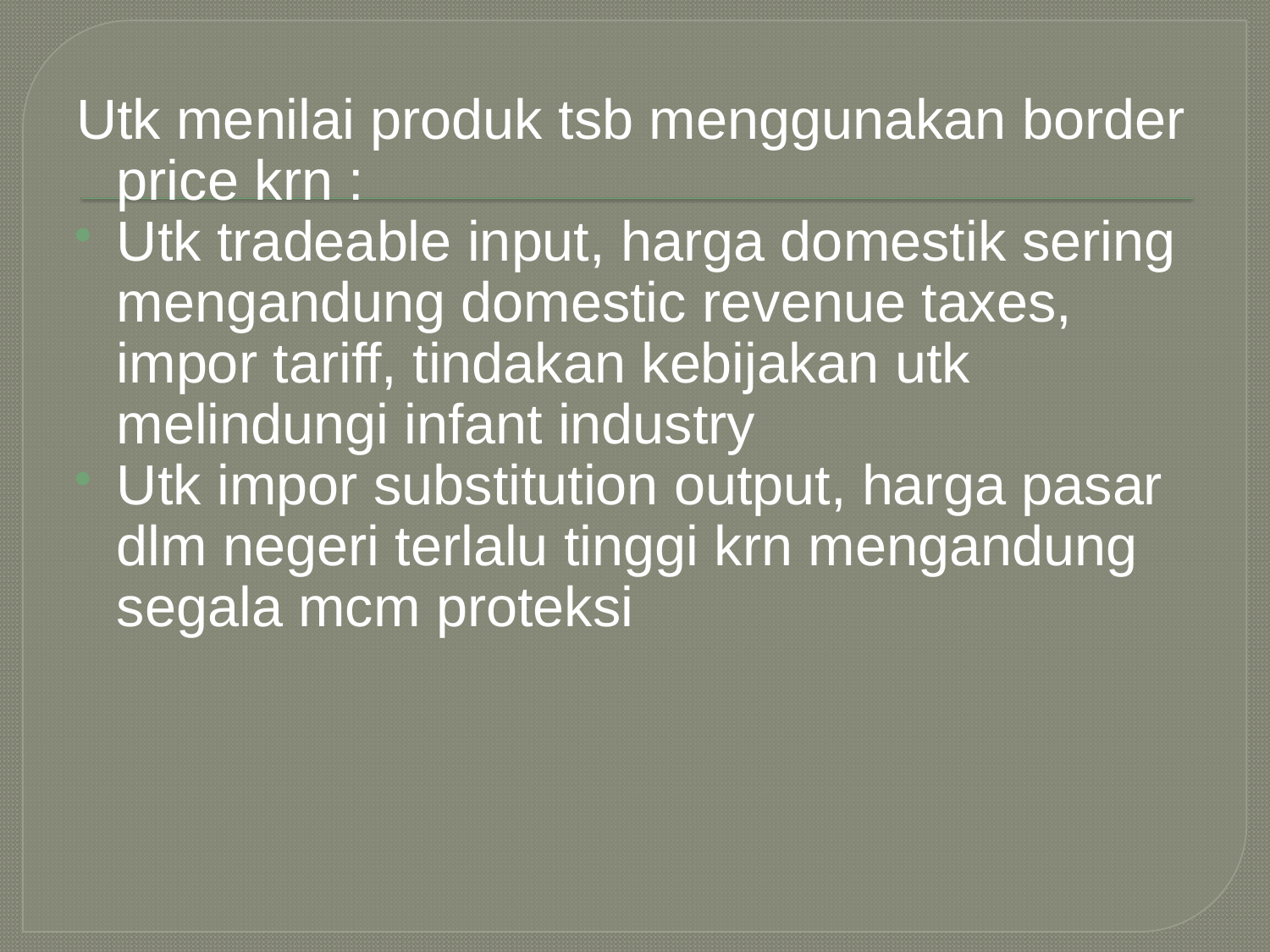

Utk menilai produk tsb menggunakan border price krn :
Utk tradeable input, harga domestik sering mengandung domestic revenue taxes, impor tariff, tindakan kebijakan utk melindungi infant industry
Utk impor substitution output, harga pasar dlm negeri terlalu tinggi krn mengandung segala mcm proteksi